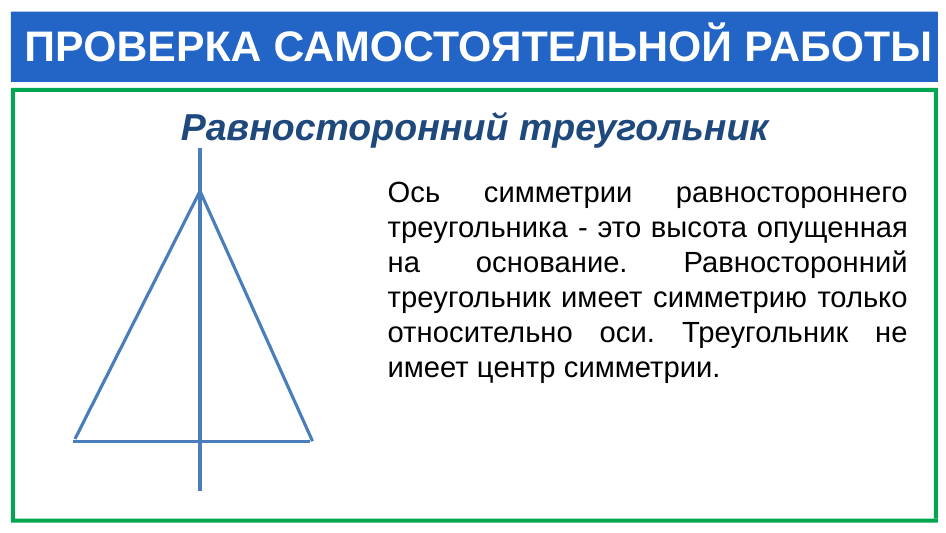

# ПРОВЕРКА САМОСТОЯТЕЛЬНОЙ РАБОТЫ
Равносторонний треугольник
Ось симметрии равностороннего треугольника - это высота опущенная на основание. Равносторонний треугольник имеет симметрию только относительно оси. Треугольник не имеет центр симметрии.